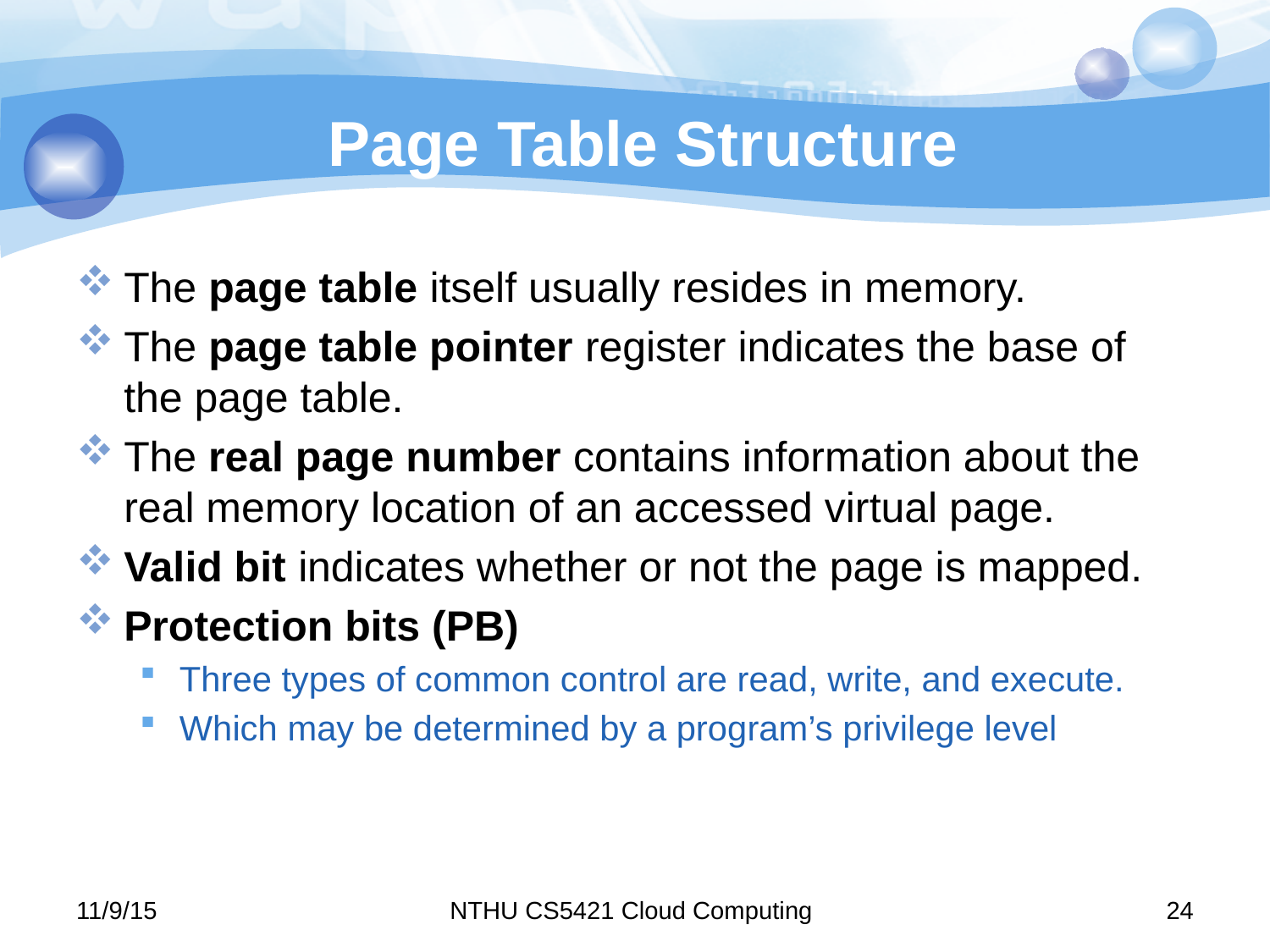

# Page Table Structure
The page table itself usually resides in memory.
The page table pointer register indicates the base of the page table.
The real page number contains information about the real memory location of an accessed virtual page.
Valid bit indicates whether or not the page is mapped.
Protection bits (PB)
Three types of common control are read, write, and execute.
Which may be determined by a program’s privilege level

11/9/15
NTHU CS5421 Cloud Computing
24